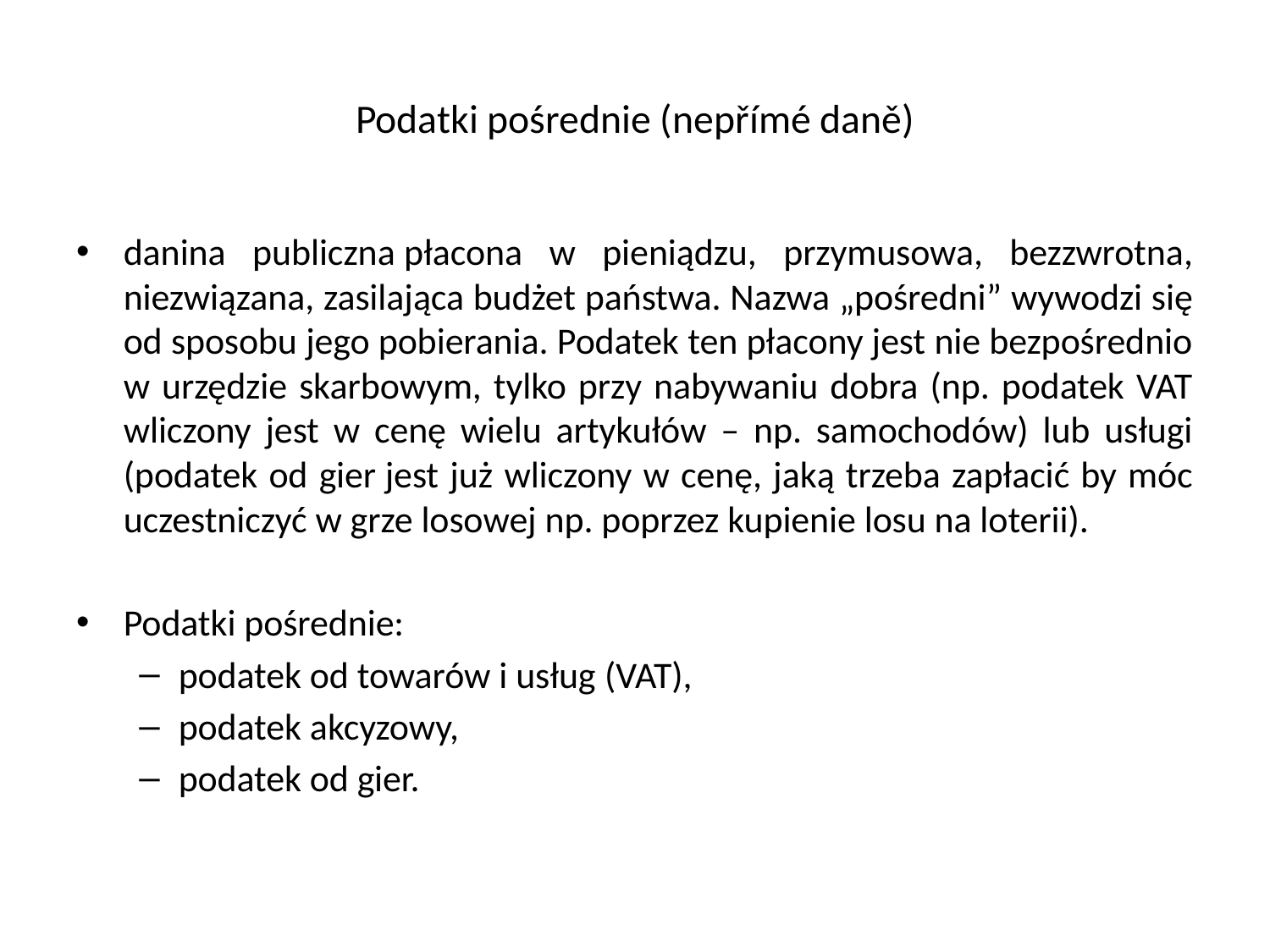

# Podatki pośrednie (nepřímé daně)
danina publiczna płacona w pieniądzu, przymusowa, bezzwrotna, niezwiązana, zasilająca budżet państwa. Nazwa „pośredni” wywodzi się od sposobu jego pobierania. Podatek ten płacony jest nie bezpośrednio w urzędzie skarbowym, tylko przy nabywaniu dobra (np. podatek VAT wliczony jest w cenę wielu artykułów – np. samochodów) lub usługi (podatek od gier jest już wliczony w cenę, jaką trzeba zapłacić by móc uczestniczyć w grze losowej np. poprzez kupienie losu na loterii).

Podatki pośrednie:
podatek od towarów i usług (VAT),
podatek akcyzowy,
podatek od gier.